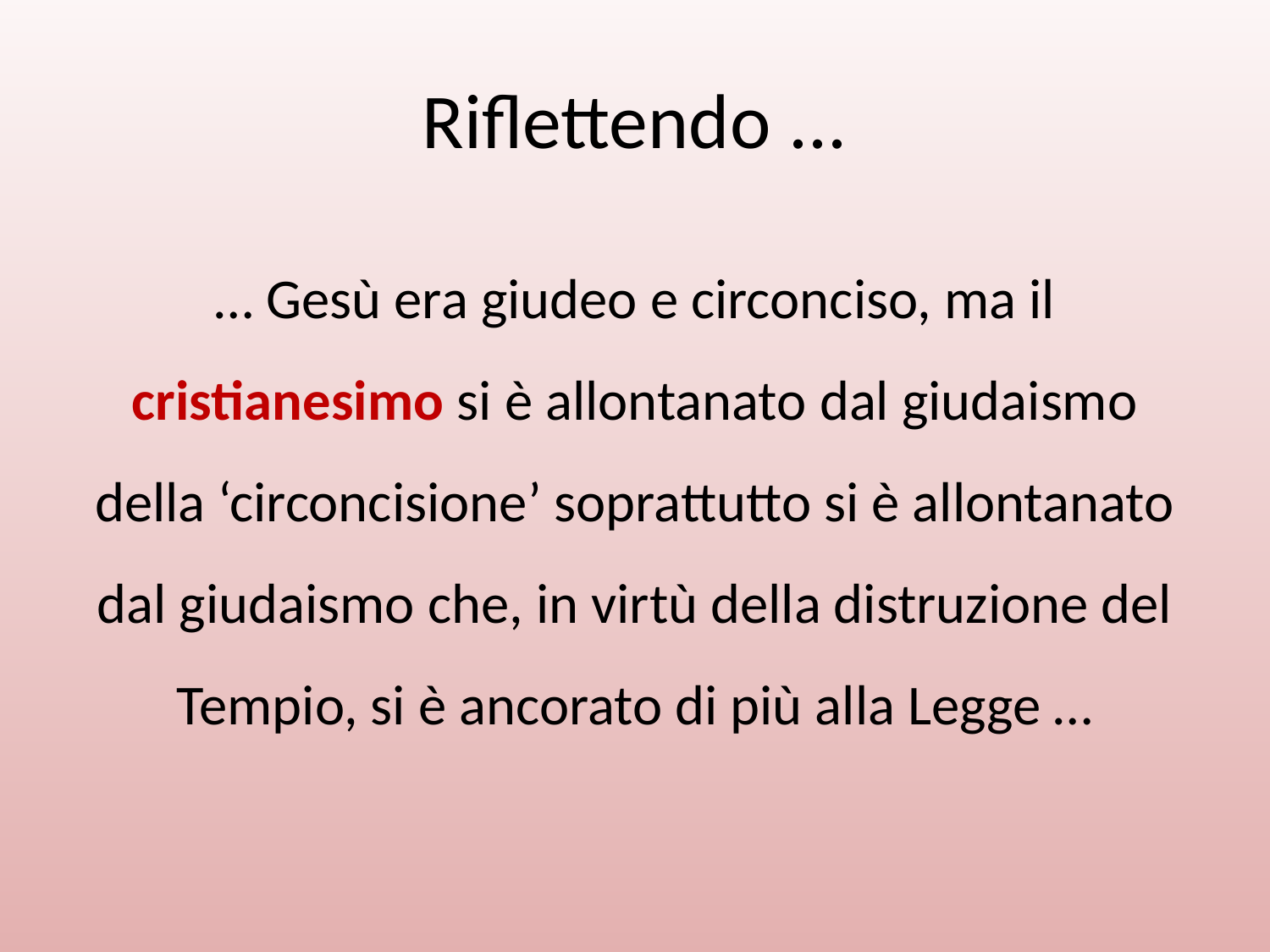

# Riflettendo ...
… Gesù era giudeo e circonciso, ma il cristianesimo si è allontanato dal giudaismo della ‘circoncisione’ soprattutto si è allontanato dal giudaismo che, in virtù della distruzione del Tempio, si è ancorato di più alla Legge …